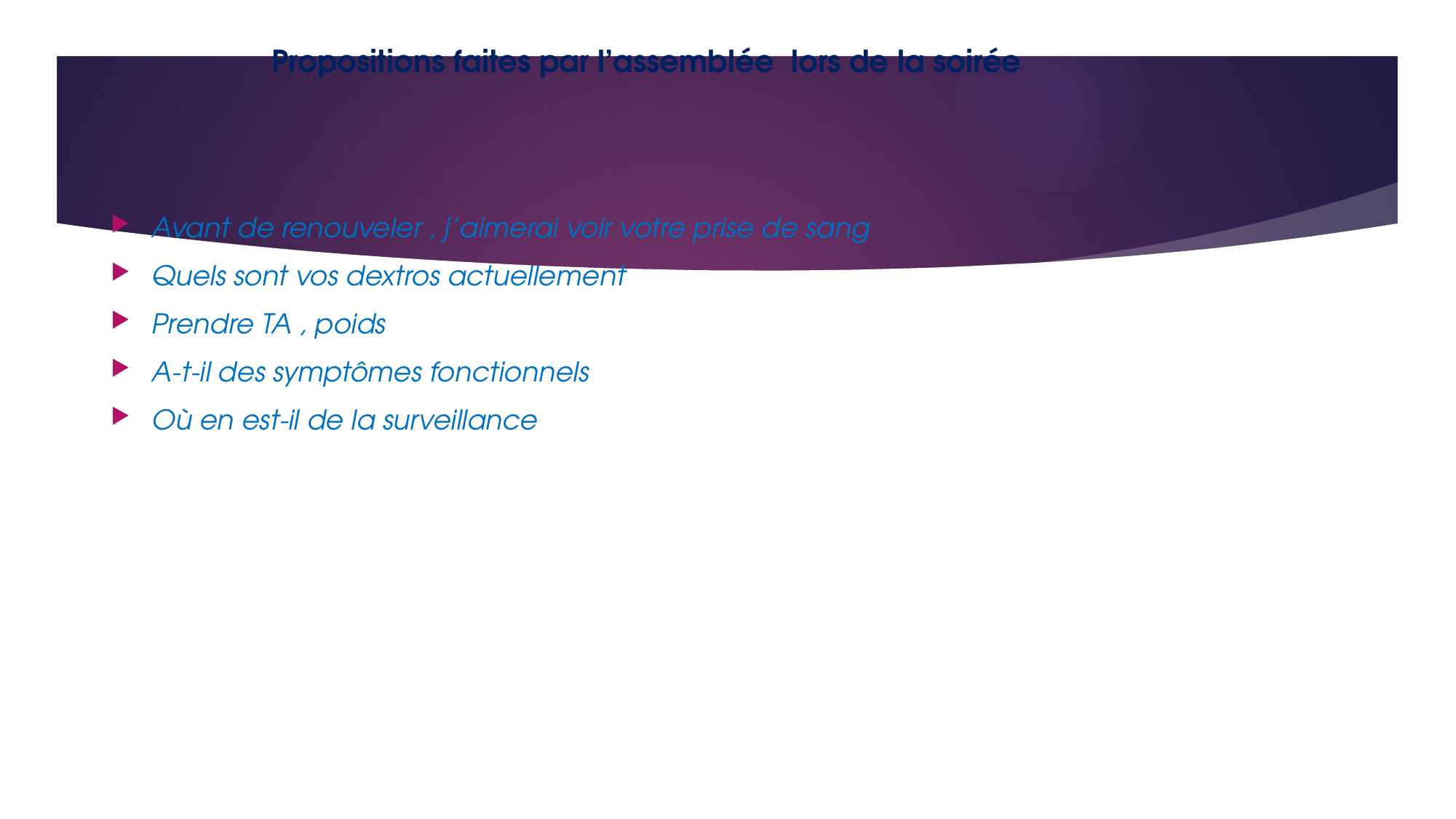

Propositions faites par l’assemblée  lors de la soirée
Avant de renouveler , j’aimerai voir votre prise de sang
Quels sont vos dextros actuellement
Prendre TA , poids
A-t-il des symptômes fonctionnels
Où en est-il de la surveillance